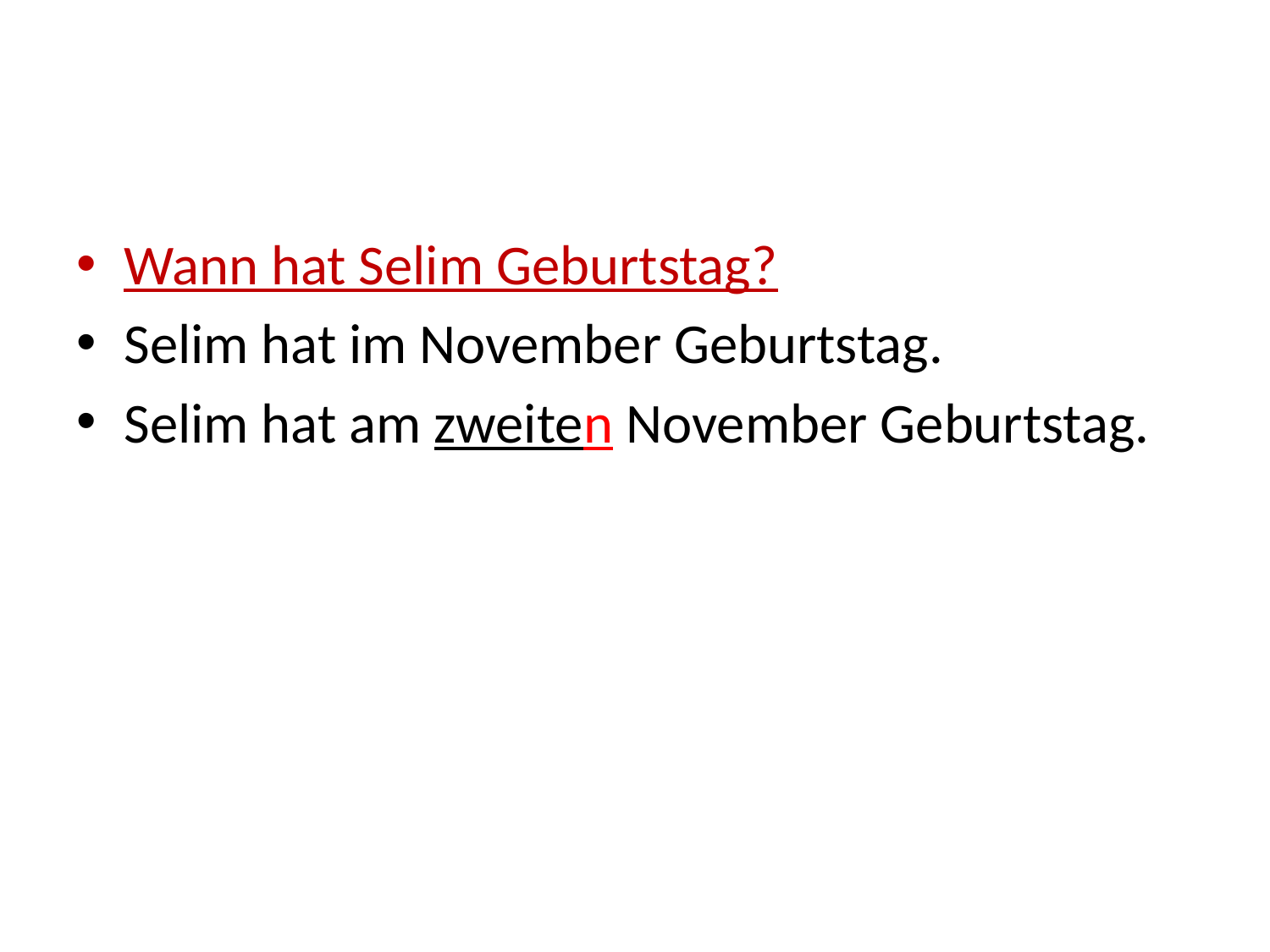

#
Wann hat Selim Geburtstag?
Selim hat im November Geburtstag.
Selim hat am zweiten November Geburtstag.